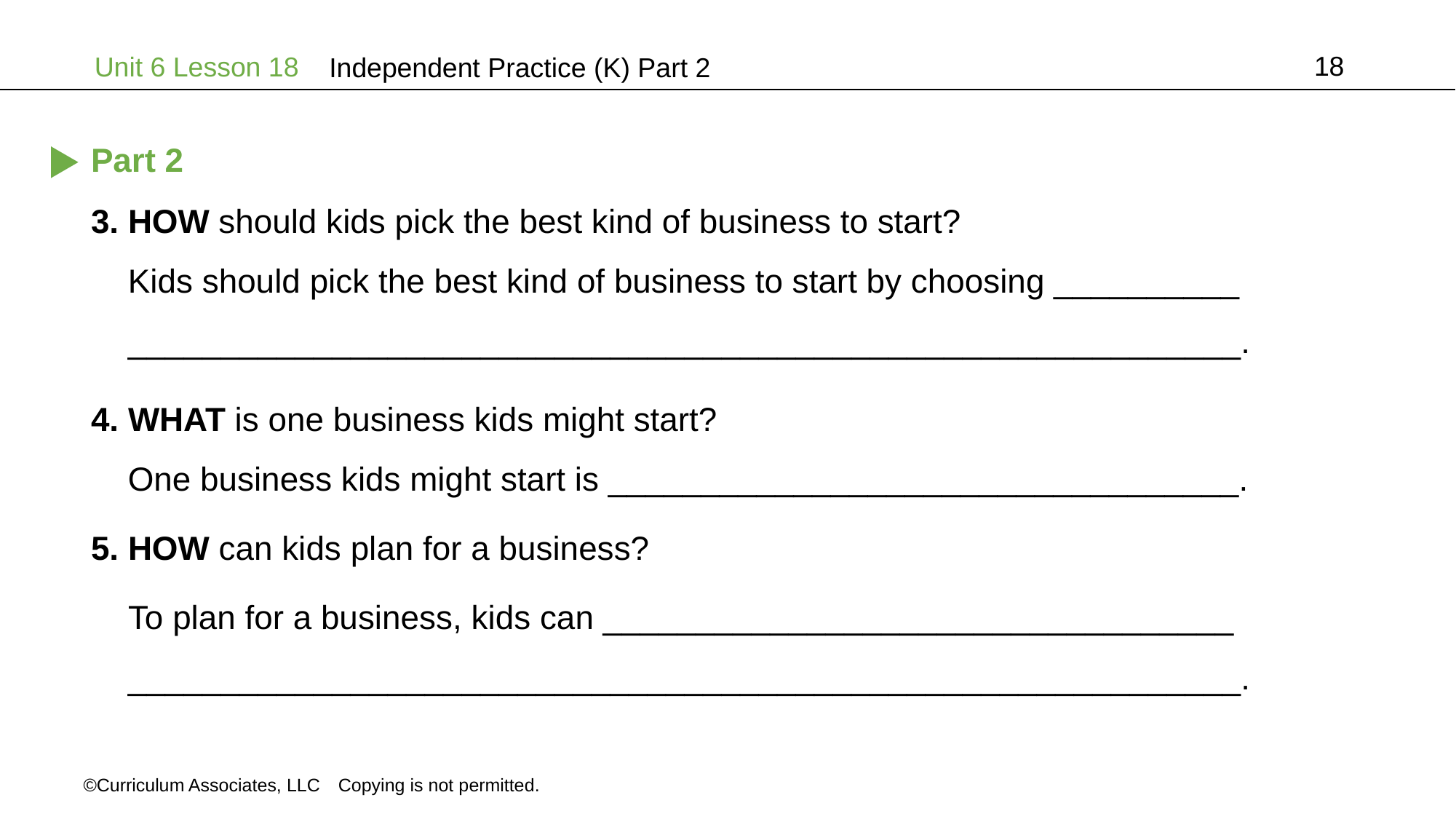

18
Independent Practice (K) Part 2
Part 2

3. HOW should kids pick the best kind of business to start?
    Kids should pick the best kind of business to start by choosing __________
    ____________________________________________________________.
4. WHAT is one business kids might start?
    One business kids might start is __________________________________.
5. HOW can kids plan for a business?
    To plan for a business, kids can __________________________________
    ____________________________________________________________.